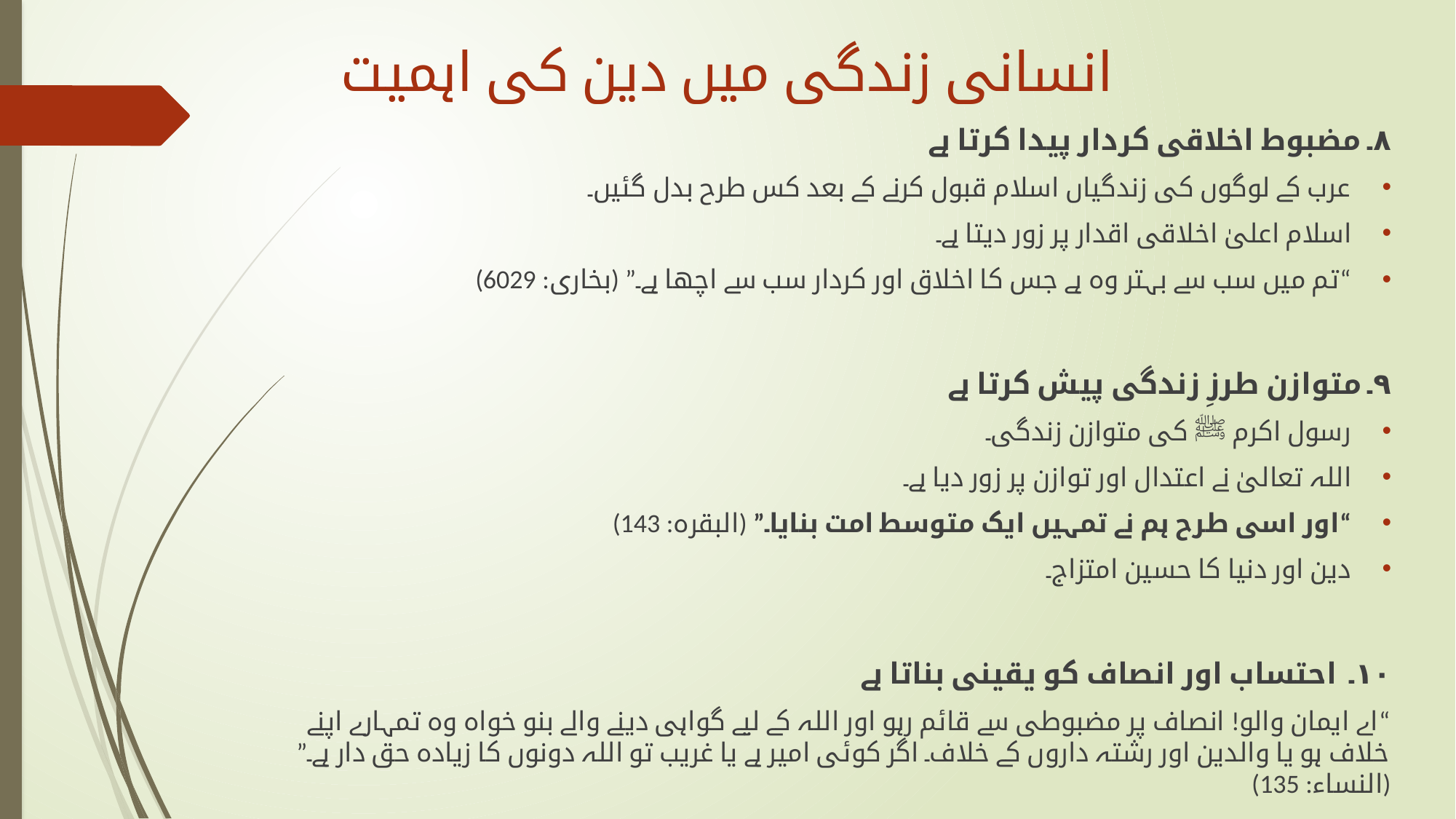

# انسانی زندگی میں دین کی اہمیت
۸۔ مضبوط اخلاقی کردار پیدا کرتا ہے
عرب کے لوگوں کی زندگیاں اسلام قبول کرنے کے بعد کس طرح بدل گئیں۔
اسلام اعلیٰ اخلاقی اقدار پر زور دیتا ہے۔
“تم میں سب سے بہتر وہ ہے جس کا اخلاق اور کردار سب سے اچھا ہے۔” (بخاری: 6029)

۹۔ متوازن طرزِ زندگی پیش کرتا ہے
رسول اکرم ﷺ کی متوازن زندگی۔
اللہ تعالیٰ نے اعتدال اور توازن پر زور دیا ہے۔
“اور اسی طرح ہم نے تمہیں ایک متوسط امت بنایا۔” (البقرہ: 143)
دین اور دنیا کا حسین امتزاج۔

۱۰۔  احتساب اور انصاف کو یقینی بناتا ہے
“اے ایمان والو! انصاف پر مضبوطی سے قائم رہو اور اللہ کے لیے گواہی دینے والے بنو خواہ وہ تمہارے اپنے خلاف ہو یا والدین اور رشتہ داروں کے خلاف۔ اگر کوئی امیر ہے یا غریب تو اللہ دونوں کا زیادہ حق دار ہے۔” (النساء: 135)